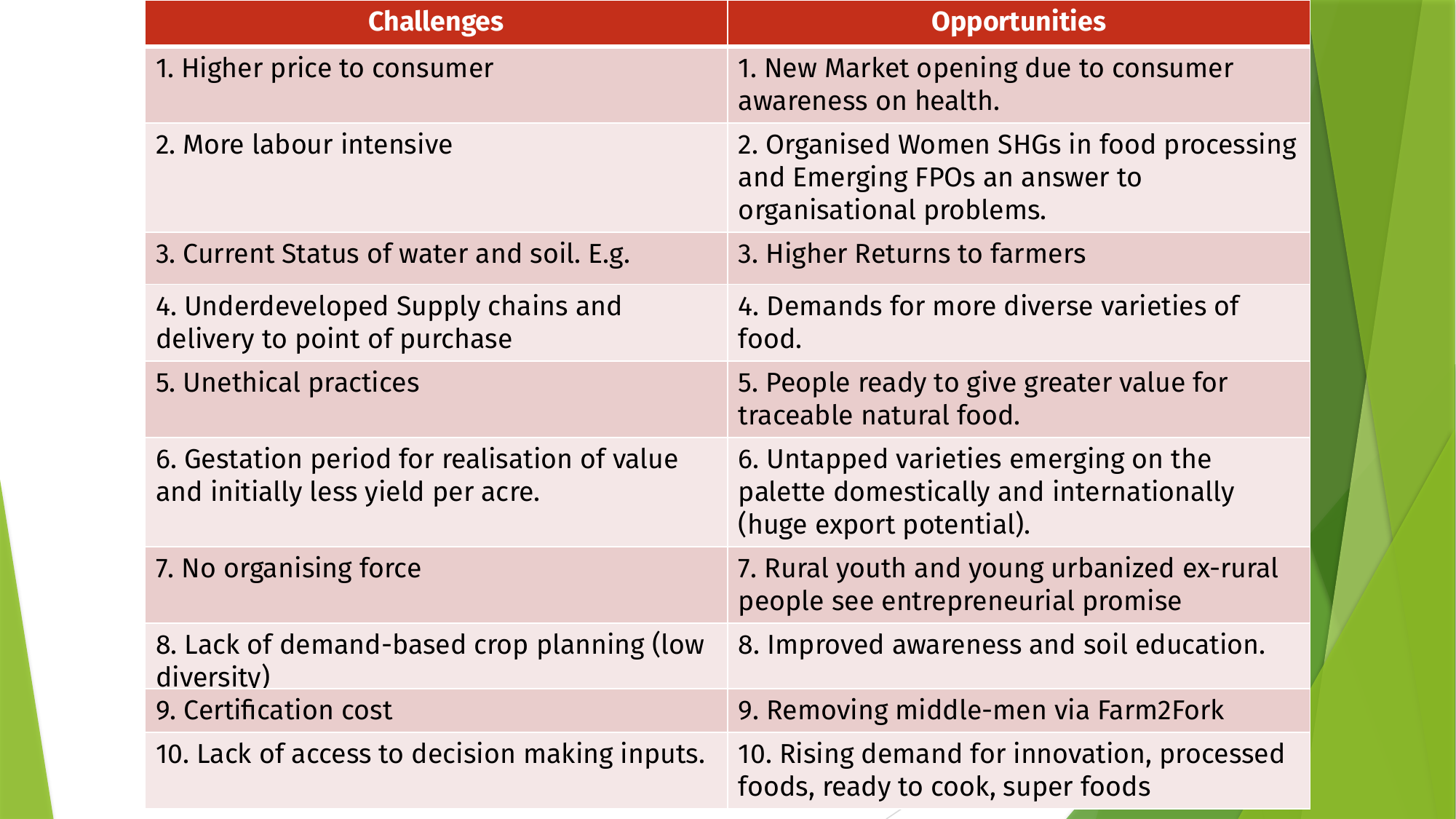

| Challenges | Opportunities |
| --- | --- |
| 1. Higher price to consumer | 1. New Market opening due to consumer awareness on health. |
| 2. More labour intensive | 2. Organised Women SHGs in food processing and Emerging FPOs an answer to organisational problems. |
| 3. Current Status of water and soil. E.g. | 3. Higher Returns to farmers |
| 4. Underdeveloped Supply chains and delivery to point of purchase | 4. Demands for more diverse varieties of food. |
| 5. Unethical practices | 5. People ready to give greater value for traceable natural food. |
| 6. Gestation period for realisation of value and initially less yield per acre. | 6. Untapped varieties emerging on the palette domestically and internationally (huge export potential). |
| 7. No organising force | 7. Rural youth and young urbanized ex-rural people see entrepreneurial promise |
| 8. Lack of demand-based crop planning (low diversity) | 8. Improved awareness and soil education. |
| 9. Certification cost | 9. Removing middle-men via Farm2Fork |
| --- | --- |
| 10. Lack of access to decision making inputs. | 10. Rising demand for innovation, processed foods, ready to cook, super foods |